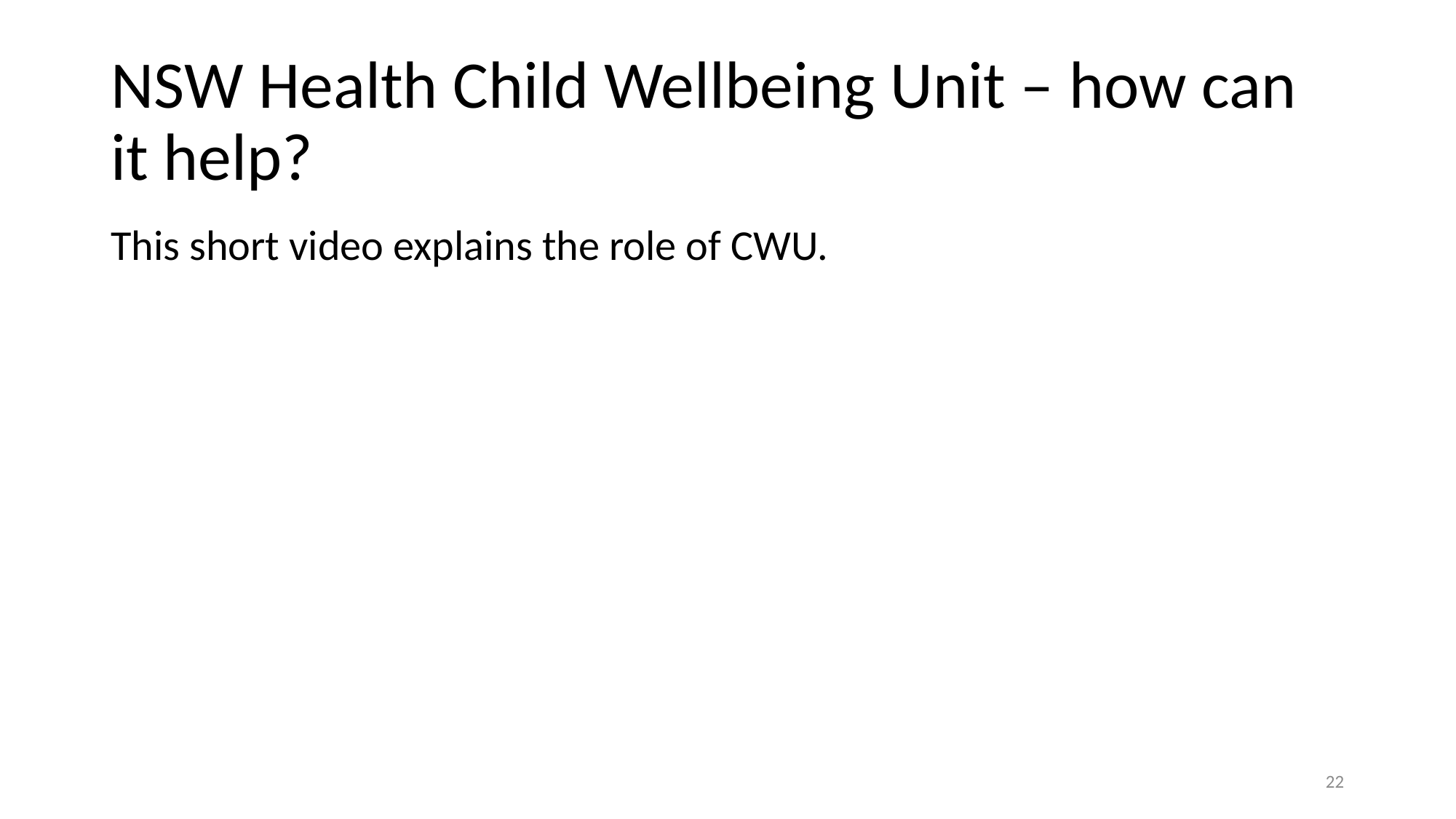

# NSW Health Child Wellbeing Unit – how can it help?
This short video explains the role of CWU.
22